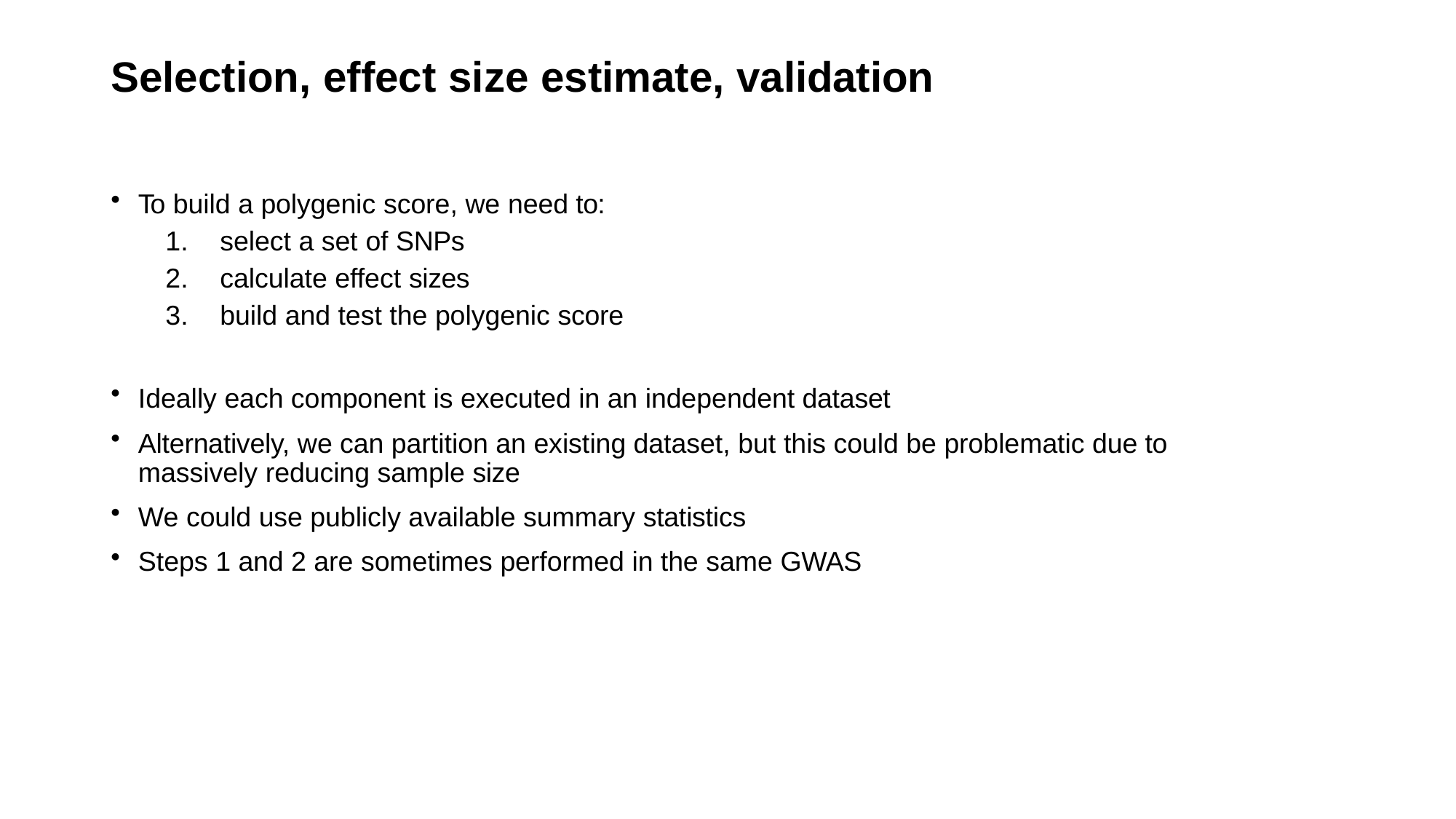

# Selection, effect size estimate, validation
To build a polygenic score, we need to:
select a set of SNPs
calculate effect sizes
build and test the polygenic score

Ideally each component is executed in an independent dataset
Alternatively, we can partition an existing dataset, but this could be problematic due to massively reducing sample size
We could use publicly available summary statistics
Steps 1 and 2 are sometimes performed in the same GWAS